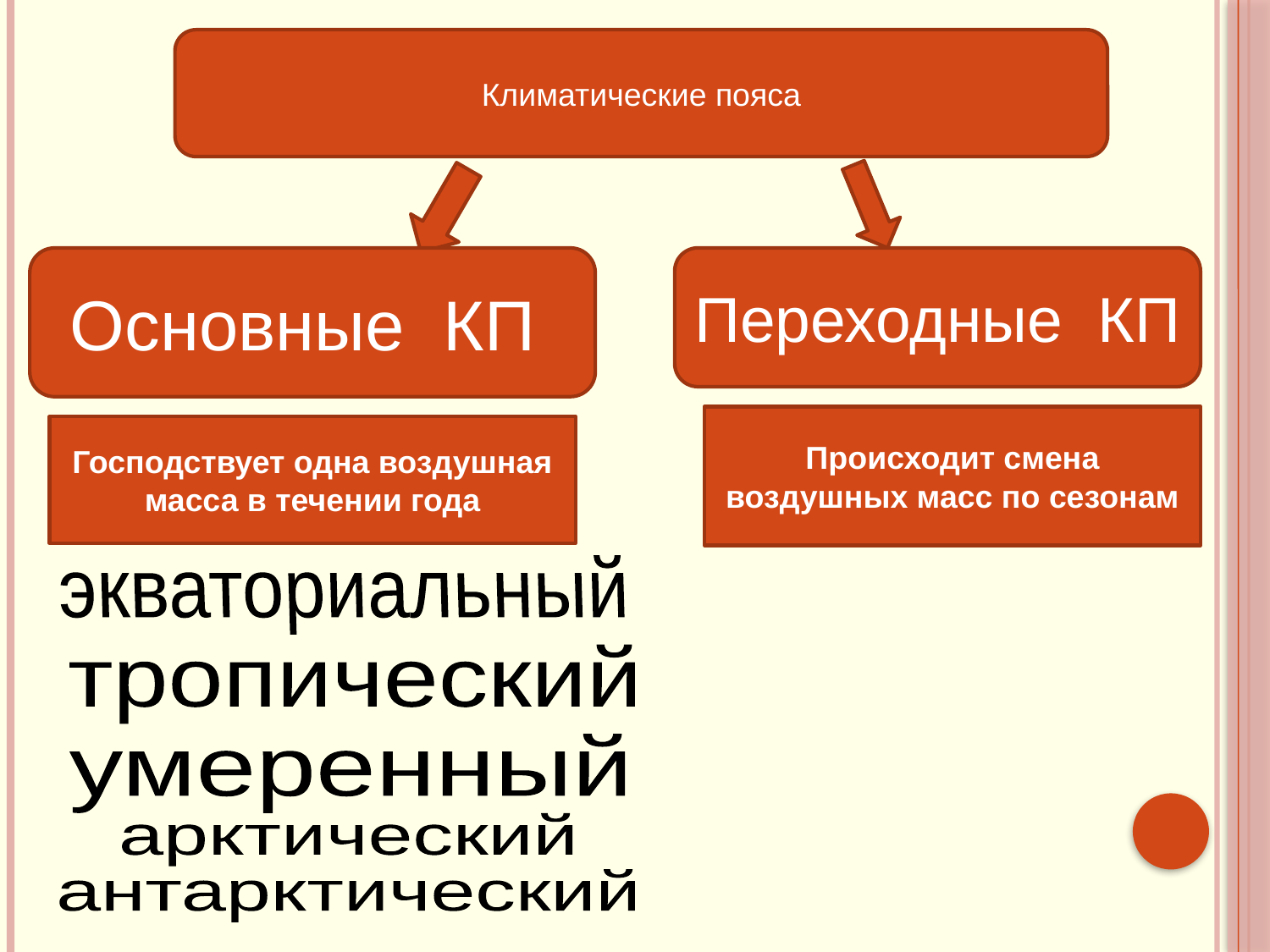

Климатические пояса

Основные  КП
Переходные  КП
Происходит смена воздушных масс по сезонам
Господствует одна воздушная масса в течении года
экваториальный
тропический
умеренный
арктический
антарктический